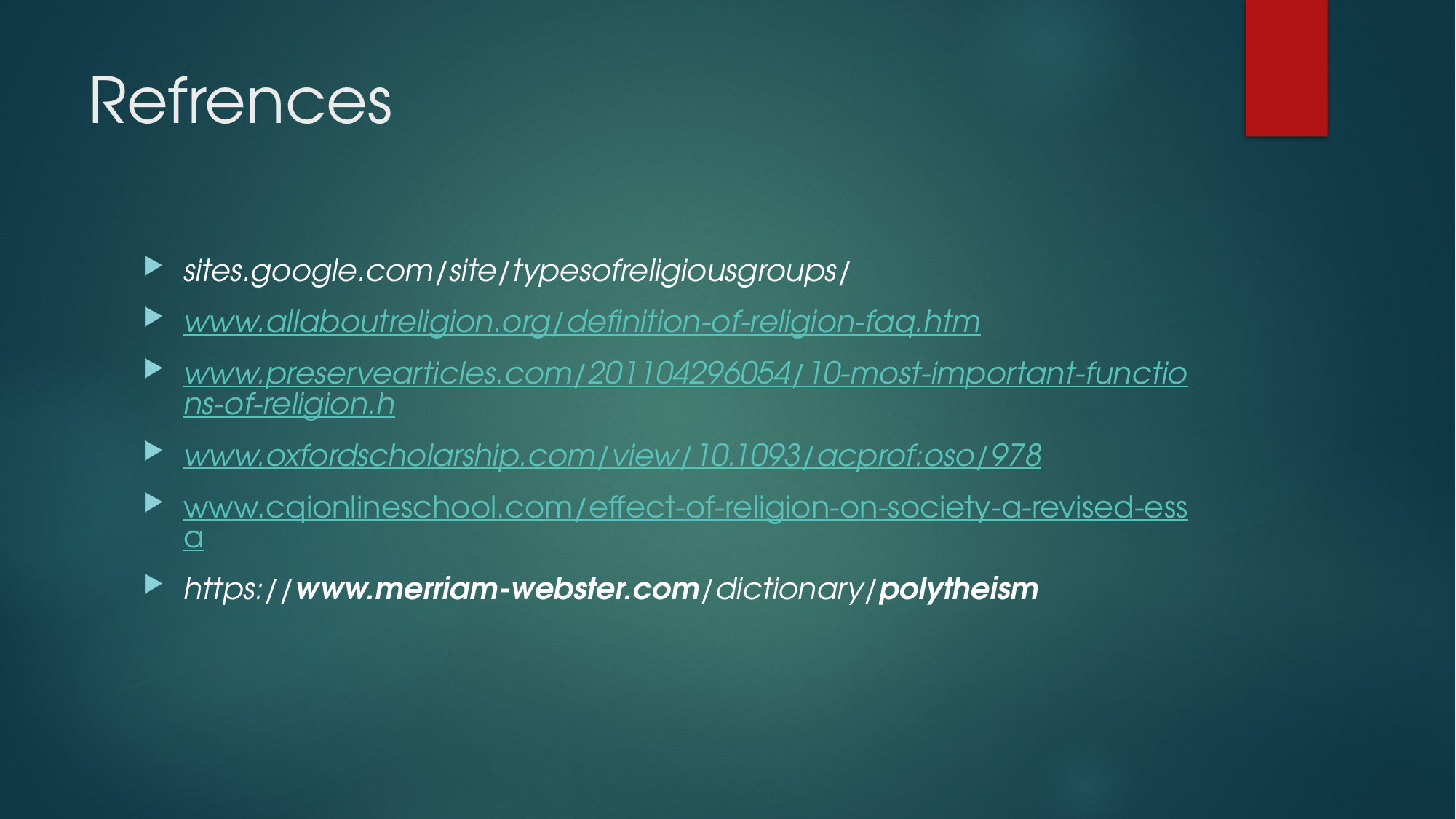

# Refrences
sites.google.com/site/typesofreligiousgroups/
www.allaboutreligion.org/definition-of-religion-faq.htm
www.preservearticles.com/201104296054/10-most-important-functions-of-religion.h
www.oxfordscholarship.com/view/10.1093/acprof:oso/978
www.cqionlineschool.com/effect-of-religion-on-society-a-revised-essa
https://www.merriam-webster.com/dictionary/polytheism